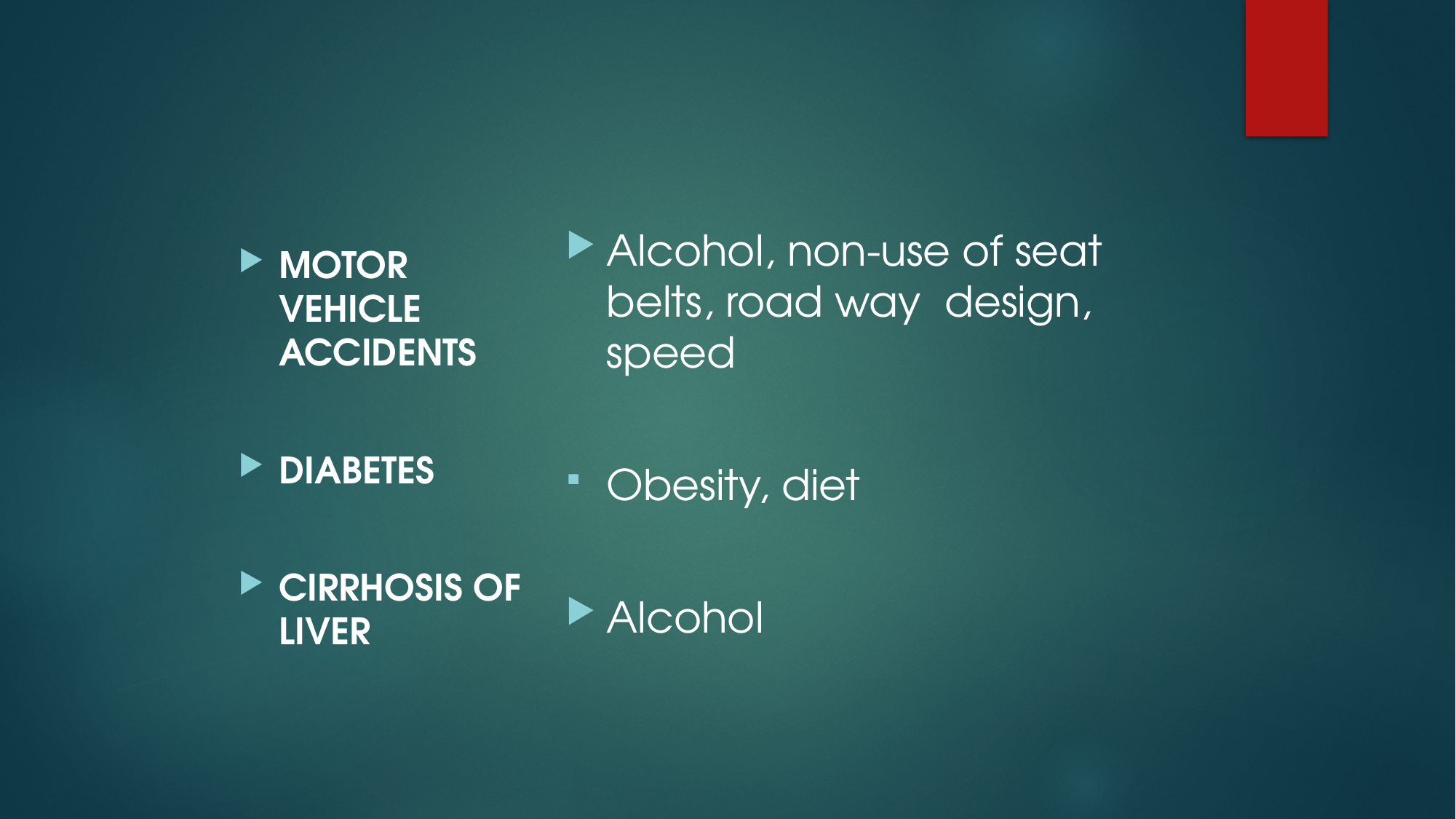

Alcohol, non-use of seat belts, road way  design, speed

Obesity, diet

Alcohol
MOTOR VEHICLE ACCIDENTS

DIABETES

CIRRHOSIS OF LIVER